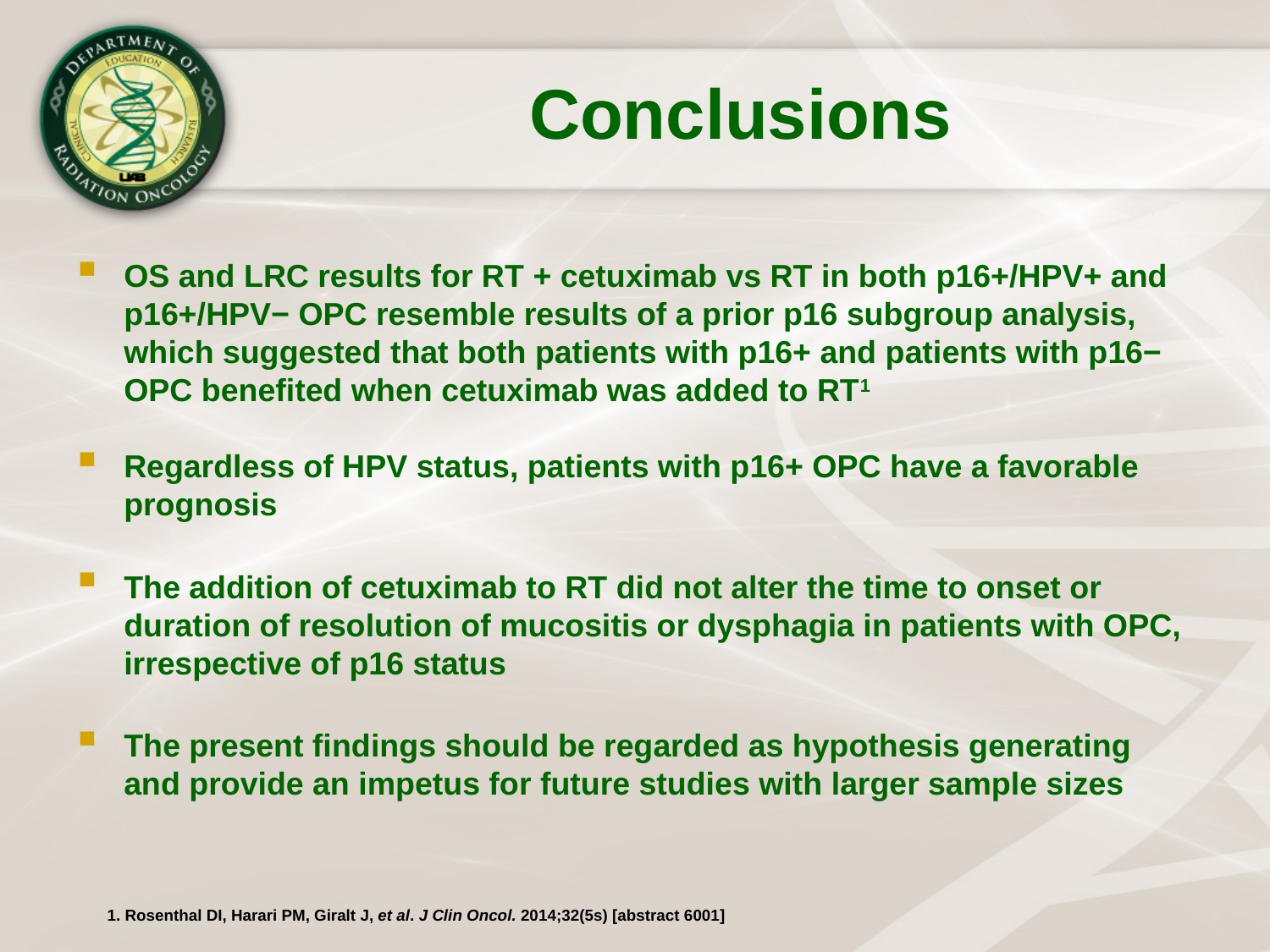

# Conclusions
OS and LRC results for RT + cetuximab vs RT in both p16+/HPV+ and p16+/HPV− OPC resemble results of a prior p16 subgroup analysis, which suggested that both patients with p16+ and patients with p16− OPC benefited when cetuximab was added to RT1
Regardless of HPV status, patients with p16+ OPC have a favorable prognosis
The addition of cetuximab to RT did not alter the time to onset or duration of resolution of mucositis or dysphagia in patients with OPC, irrespective of p16 status
The present findings should be regarded as hypothesis generating and provide an impetus for future studies with larger sample sizes

1. Rosenthal DI, Harari PM, Giralt J, et al. J Clin Oncol. 2014;32(5s) [abstract 6001]